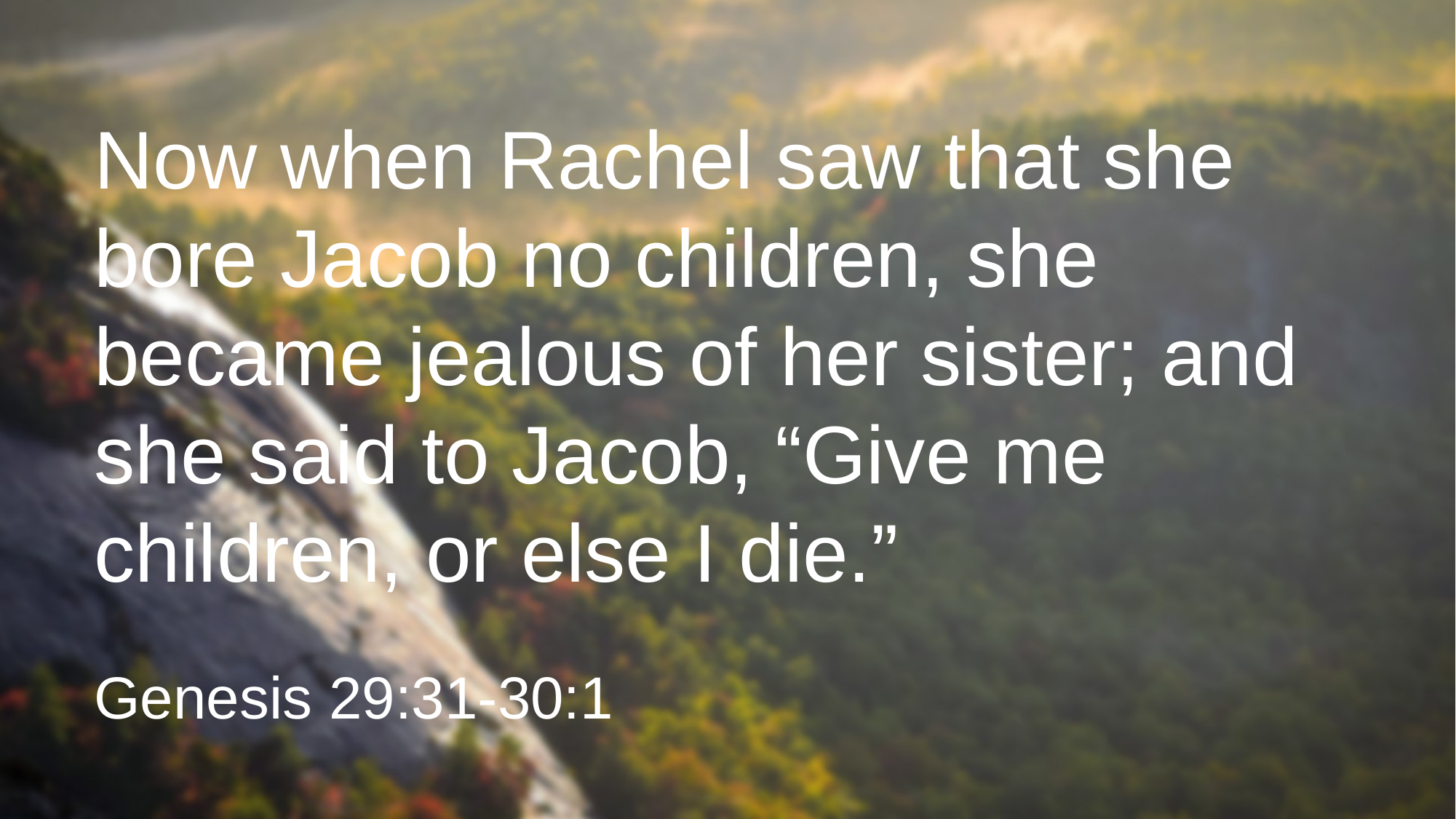

# Now when Rachel saw that she bore Jacob no children, she became jealous of her sister; and she said to Jacob, “Give me children, or else I die.”
Genesis 29:31-30:1